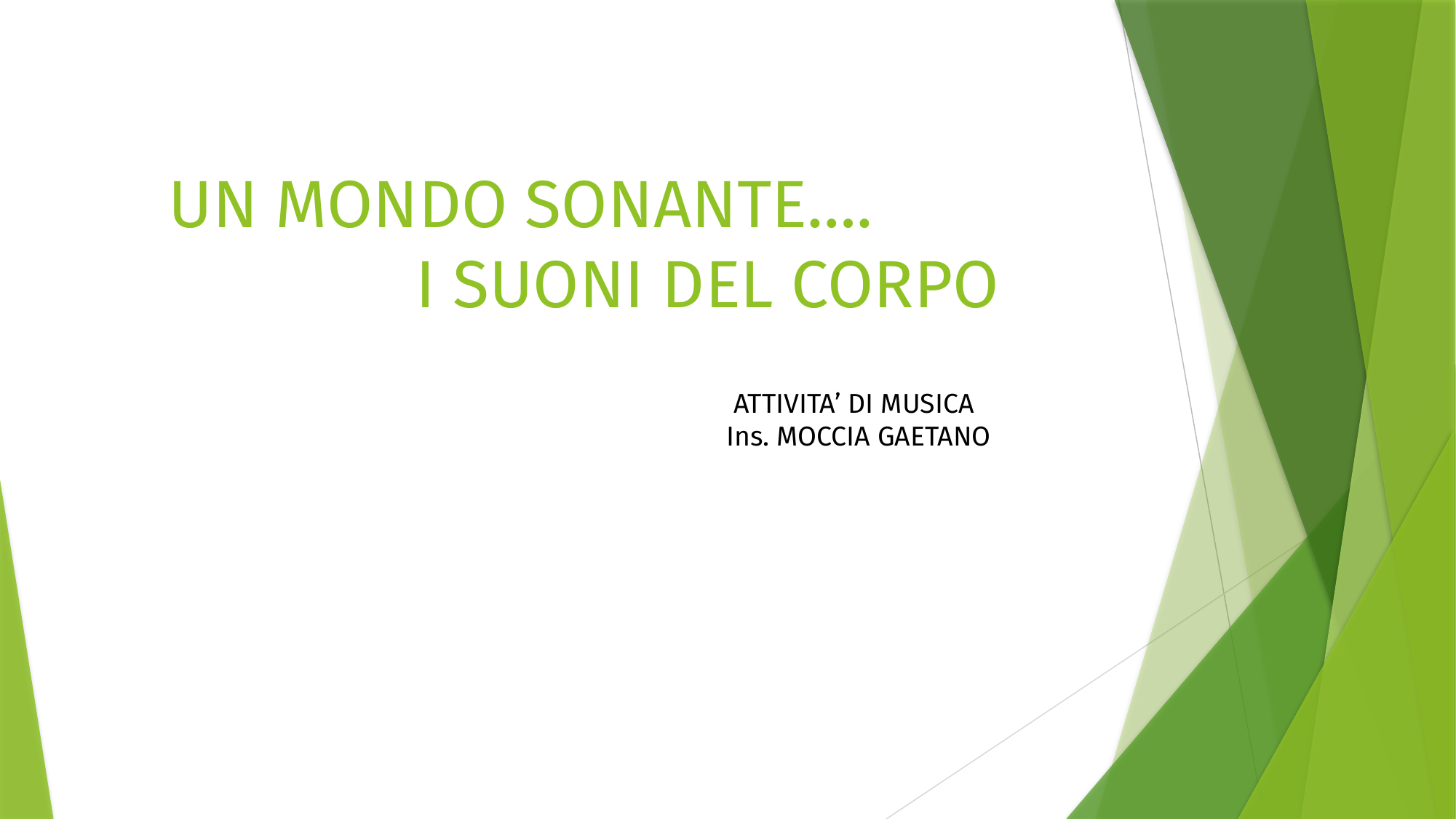

UN MONDO SONANTE….
              I SUONI DEL CORPO
 ATTIVITA’ DI MUSICA
Ins. MOCCIA GAETANO